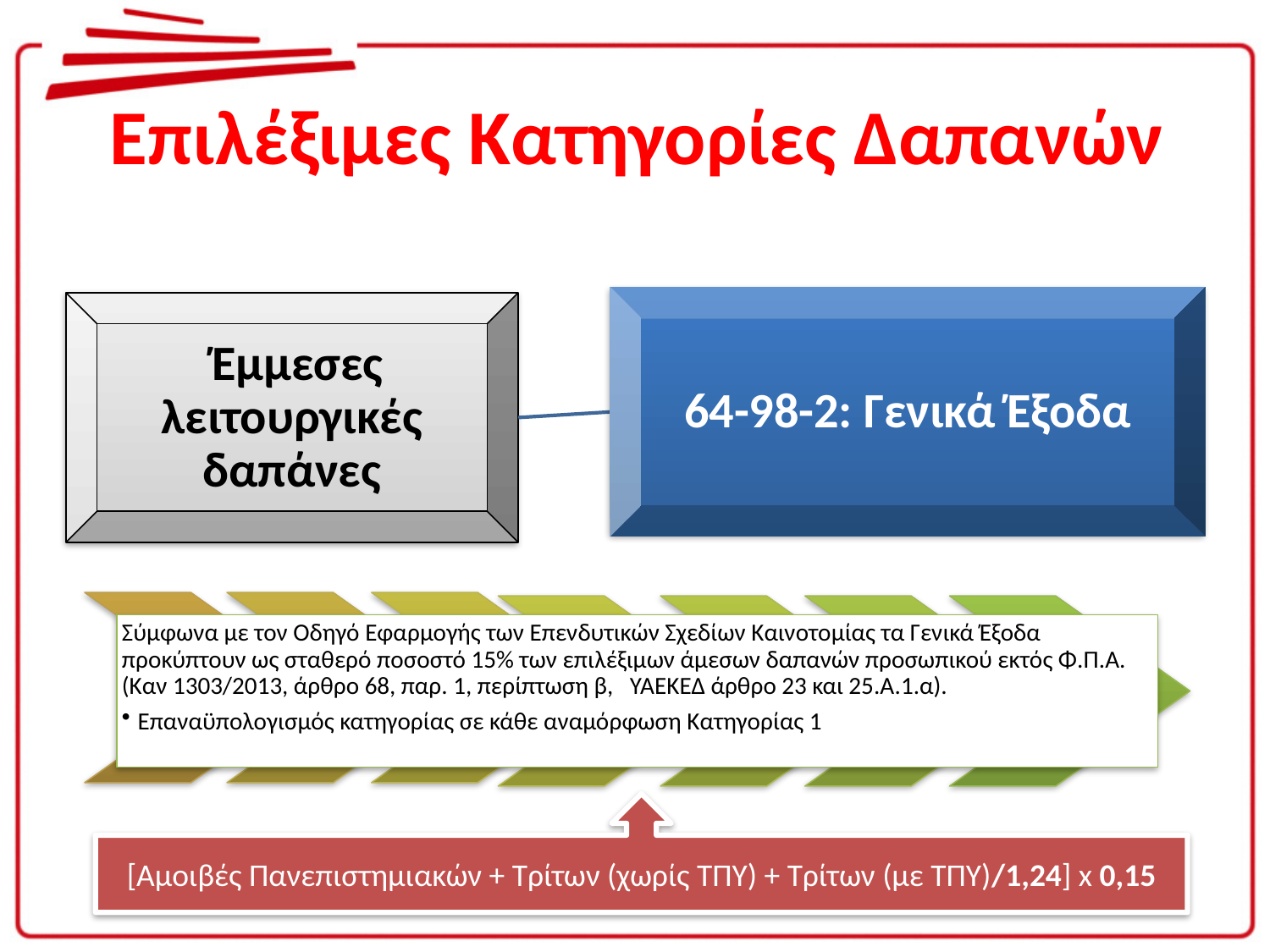

# Επιλέξιμες Κατηγορίες Δαπανών
 Έμμεσες λειτουργικές δαπάνες

64-98-2: Γενικά Έξοδα

Σύμφωνα με τον Οδηγό Εφαρμογής των Επενδυτικών Σχεδίων Καινοτομίας τα Γενικά Έξοδα προκύπτουν ως σταθερό ποσοστό 15% των επιλέξιμων άμεσων δαπανών προσωπικού εκτός Φ.Π.Α. (Καν 1303/2013, άρθρο 68, παρ. 1, περίπτωση β,   ΥΑΕΚΕΔ άρθρο 23 και 25.Α.1.α).
Επαναϋπολογισμός κατηγορίας σε κάθε αναμόρφωση Κατηγορίας 1

[Αμοιβές Πανεπιστημιακών + Τρίτων (χωρίς ΤΠΥ) + Τρίτων (με ΤΠΥ)/1,24] x 0,15